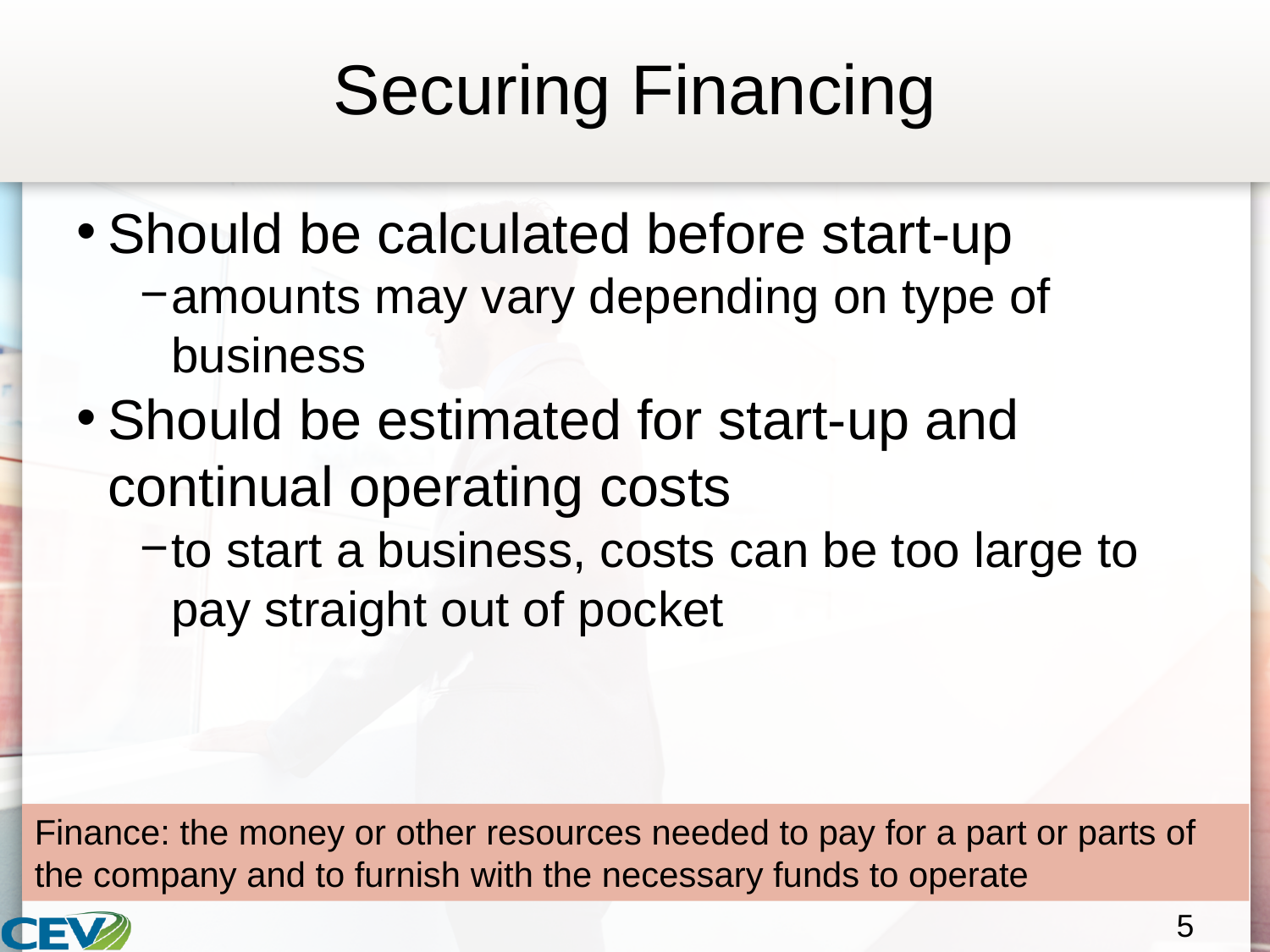

# Securing Financing
Should be calculated before start-up
amounts may vary depending on type of business
Should be estimated for start-up and continual operating costs
to start a business, costs can be too large to pay straight out of pocket
Finance: the money or other resources needed to pay for a part or parts of the company and to furnish with the necessary funds to operate